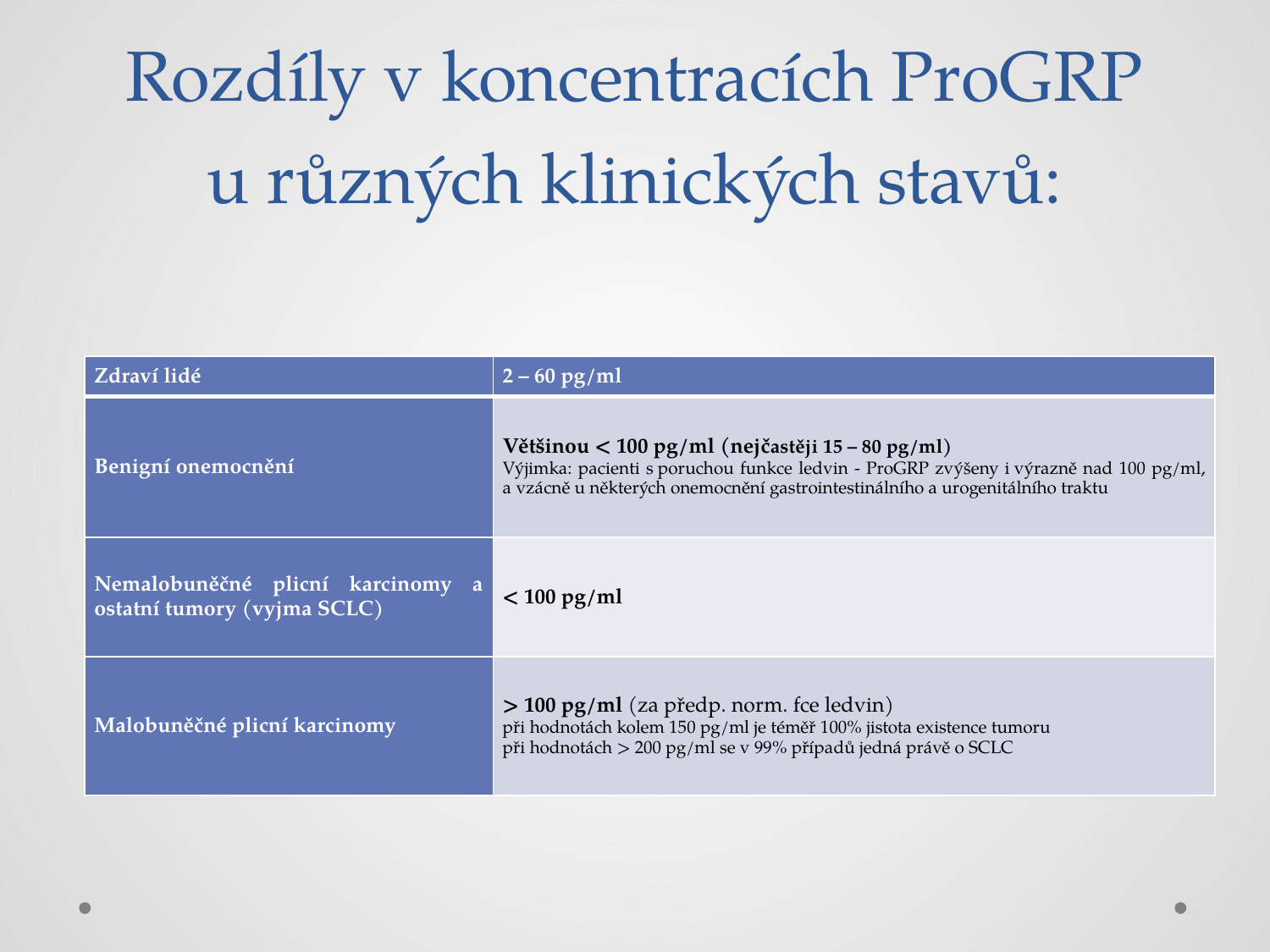

# Rozdíly v koncentracích ProGRP u různých klinických stavů:
| Zdraví lidé | 2 – 60 pg/ml |
| --- | --- |
| Benigní onemocnění | Většinou < 100 pg/ml (nejčastěji 15 – 80 pg/ml) Výjimka: pacienti s poruchou funkce ledvin - ProGRP zvýšeny i výrazně nad 100 pg/ml, a vzácně u některých onemocnění gastrointestinálního a urogenitálního traktu |
| Nemalobuněčné plicní karcinomy a ostatní tumory (vyjma SCLC) | < 100 pg/ml |
| Malobuněčné plicní karcinomy | > 100 pg/ml (za předp. norm. fce ledvin) při hodnotách kolem 150 pg/ml je téměř 100% jistota existence tumoru při hodnotách > 200 pg/ml se v 99% případů jedná právě o SCLC |